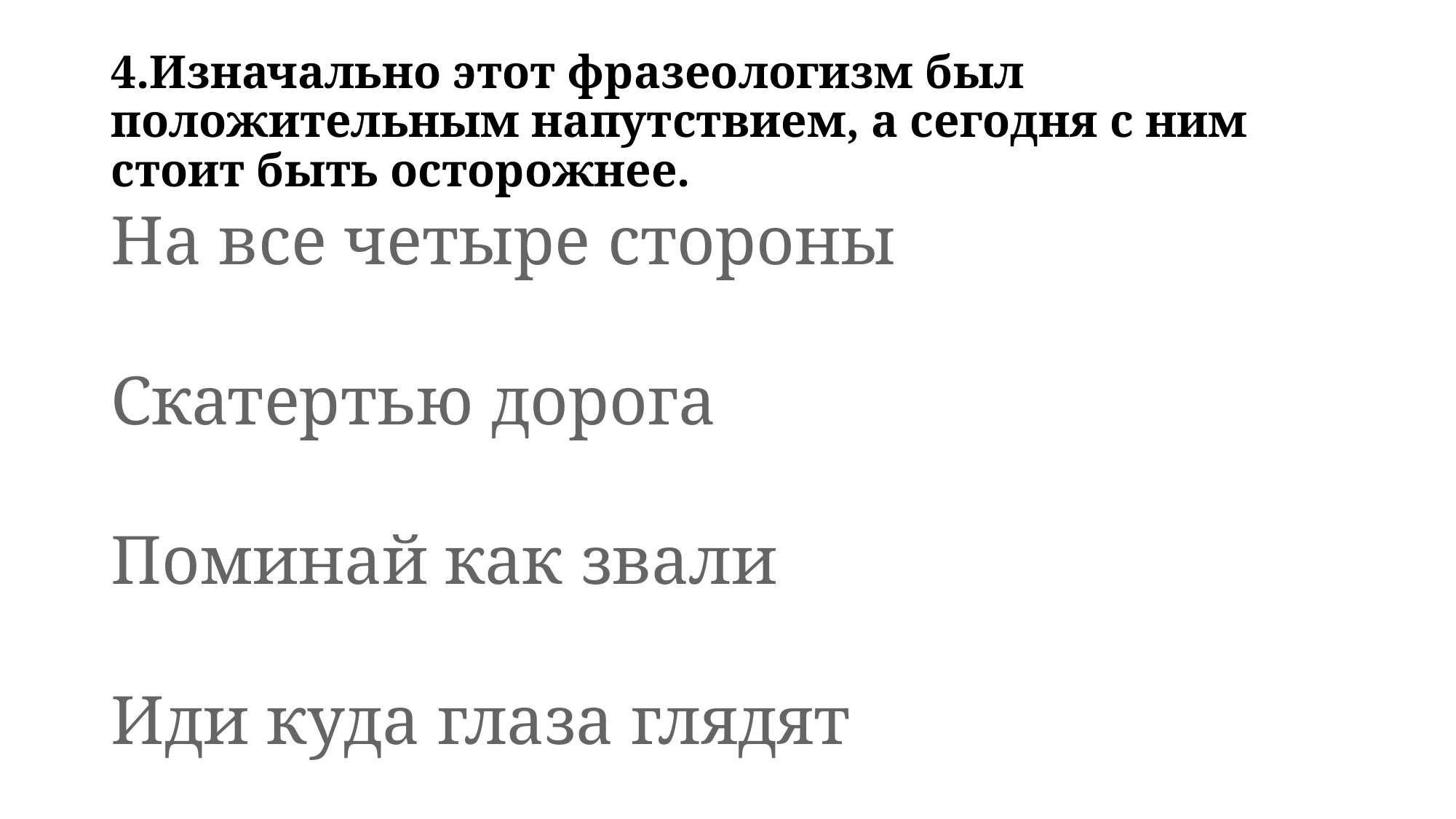

# 4.Изначально этот фразеологизм был положительным напутствием, а сегодня с ним стоит быть осторожнее.
На все четыре стороны

Скатертью дорога

Поминай как звали

Иди куда глаза глядят